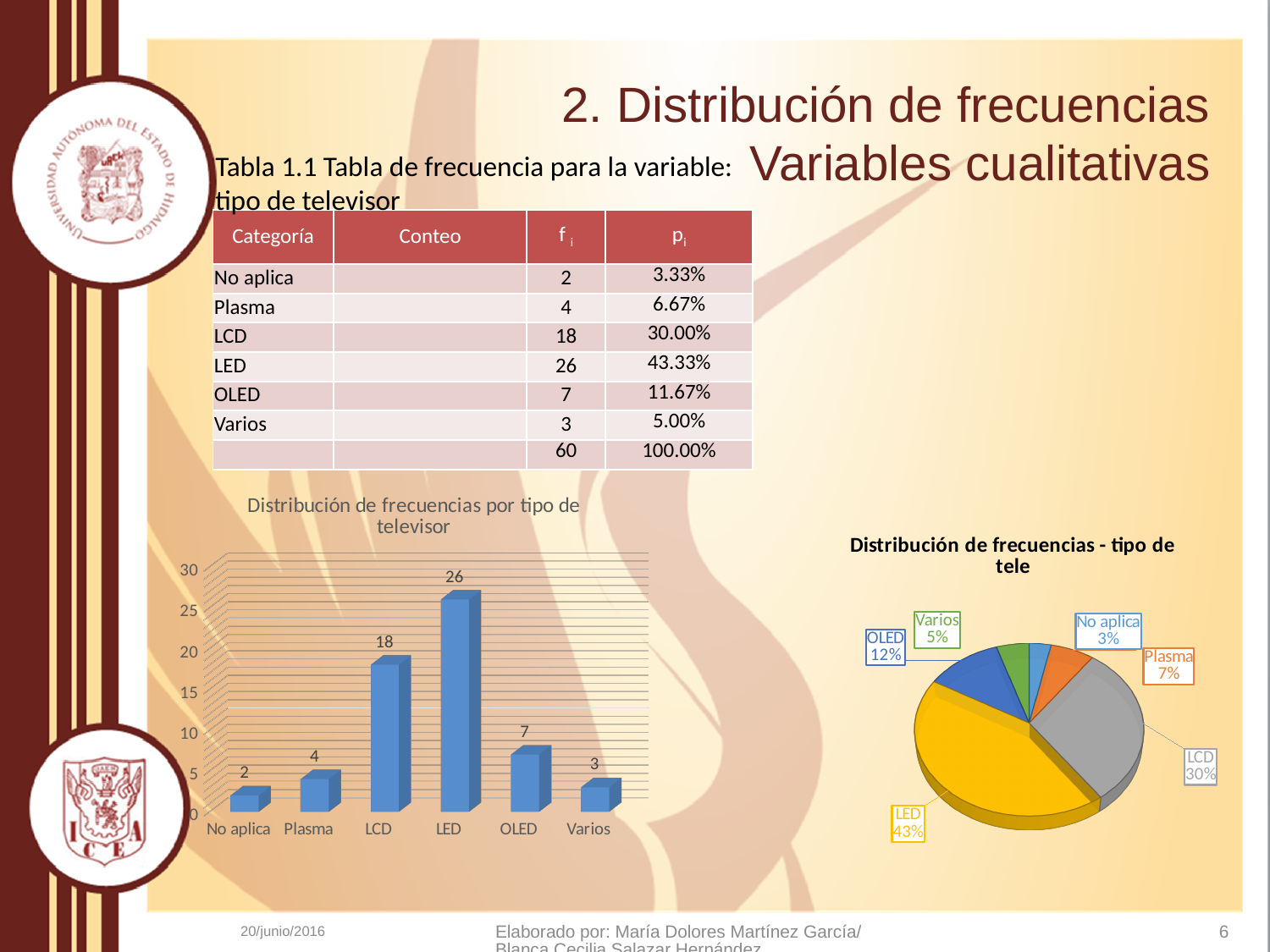

# 2. Distribución de frecuencias Variables cualitativas
Tabla 1.1 Tabla de frecuencia para la variable: tipo de televisor
| Categoría | Conteo | f i | pi |
| --- | --- | --- | --- |
| No aplica |  | 2 | 3.33% |
| Plasma |  | 4 | 6.67% |
| LCD |  | 18 | 30.00% |
| LED |  | 26 | 43.33% |
| OLED |  | 7 | 11.67% |
| Varios |  | 3 | 5.00% |
|  |  | 60 | 100.00% |

[unsupported chart]

[unsupported chart]

20/junio/2016
Elaborado por: María Dolores Martínez García/Blanca Cecilia Salazar Hernández
6